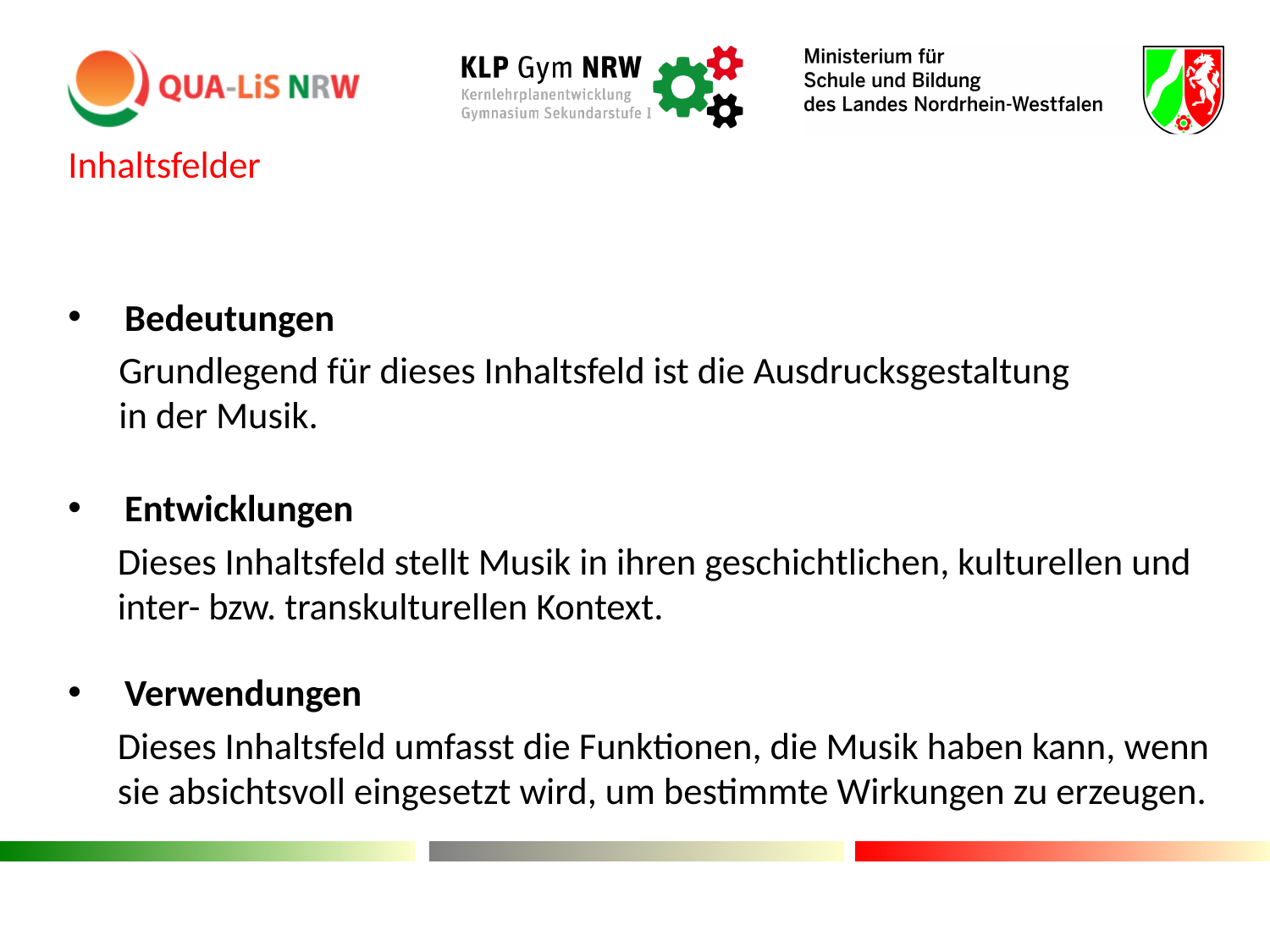

Inhaltsfelder

Bedeutungen
      Grundlegend für dieses Inhaltsfeld ist die Ausdrucksgestaltung
      in der Musik.

Entwicklungen
Dieses Inhaltsfeld stellt Musik in ihren geschichtlichen, kulturellen und inter- bzw. transkulturellen Kontext.

Verwendungen
Dieses Inhaltsfeld umfasst die Funktionen, die Musik haben kann, wenn sie absichtsvoll eingesetzt wird, um bestimmte Wirkungen zu erzeugen.
#